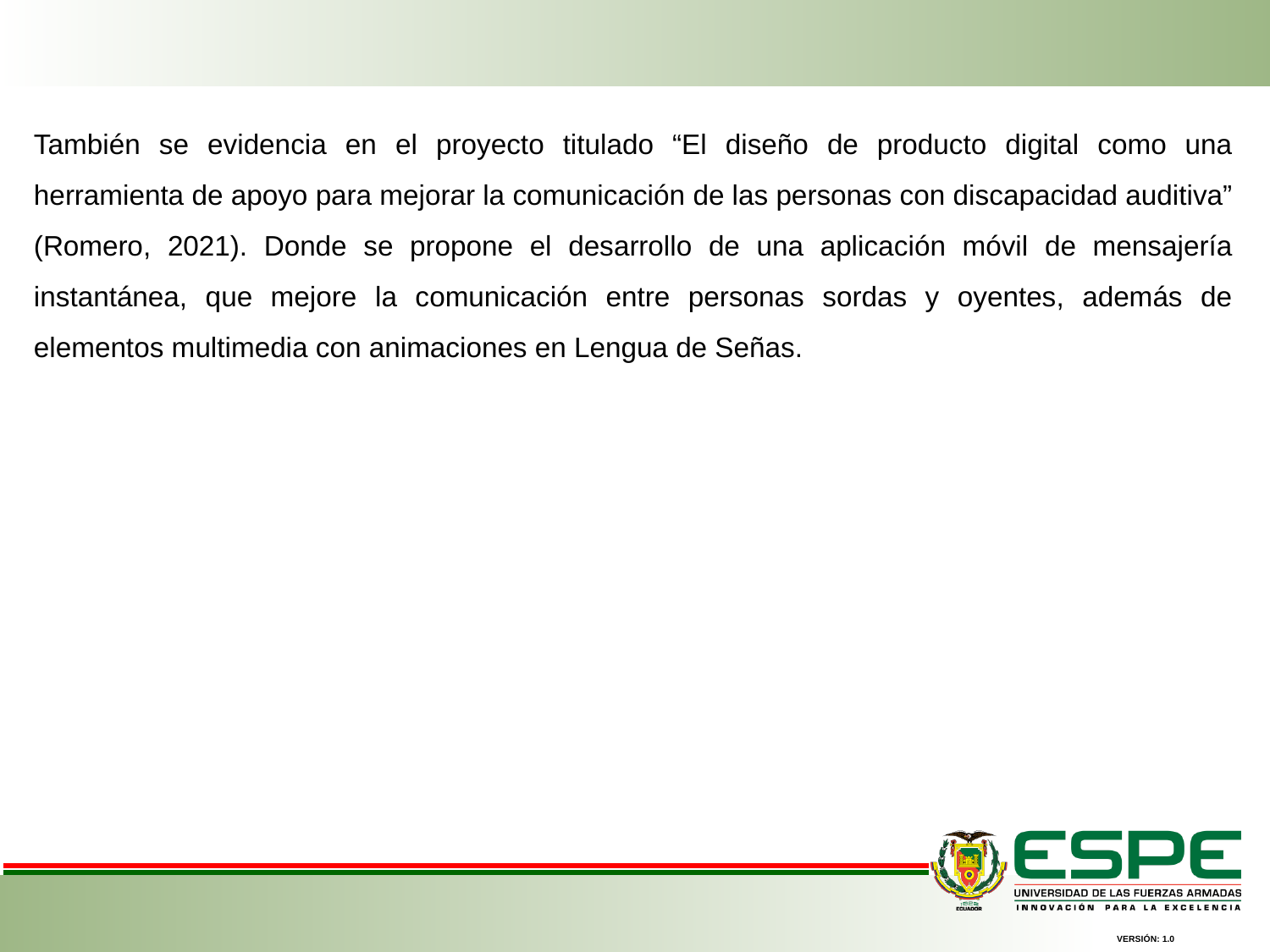

También se evidencia en el proyecto titulado “El diseño de producto digital como una herramienta de apoyo para mejorar la comunicación de las personas con discapacidad auditiva” (Romero, 2021). Donde se propone el desarrollo de una aplicación móvil de mensajería instantánea, que mejore la comunicación entre personas sordas y oyentes, además de elementos multimedia con animaciones en Lengua de Señas.

VERSIÓN: 1.0